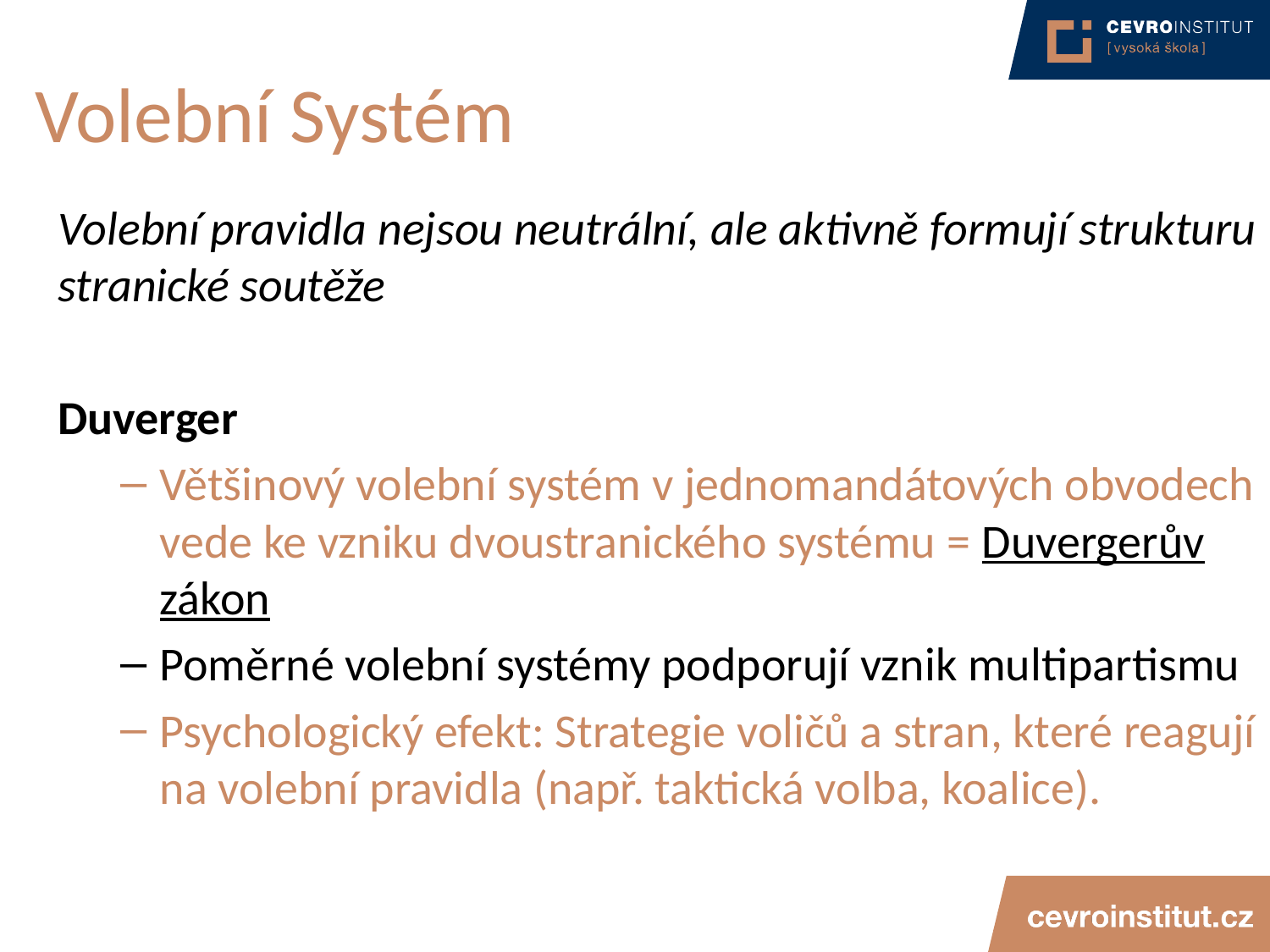

# Volební Systém
Volební pravidla nejsou neutrální, ale aktivně formují strukturu stranické soutěže

Duverger
Většinový volební systém v jednomandátových obvodech vede ke vzniku dvoustranického systému = Duvergerův zákon
Poměrné volební systémy podporují vznik multipartismu
Psychologický efekt: Strategie voličů a stran, které reagují na volební pravidla (např. taktická volba, koalice).